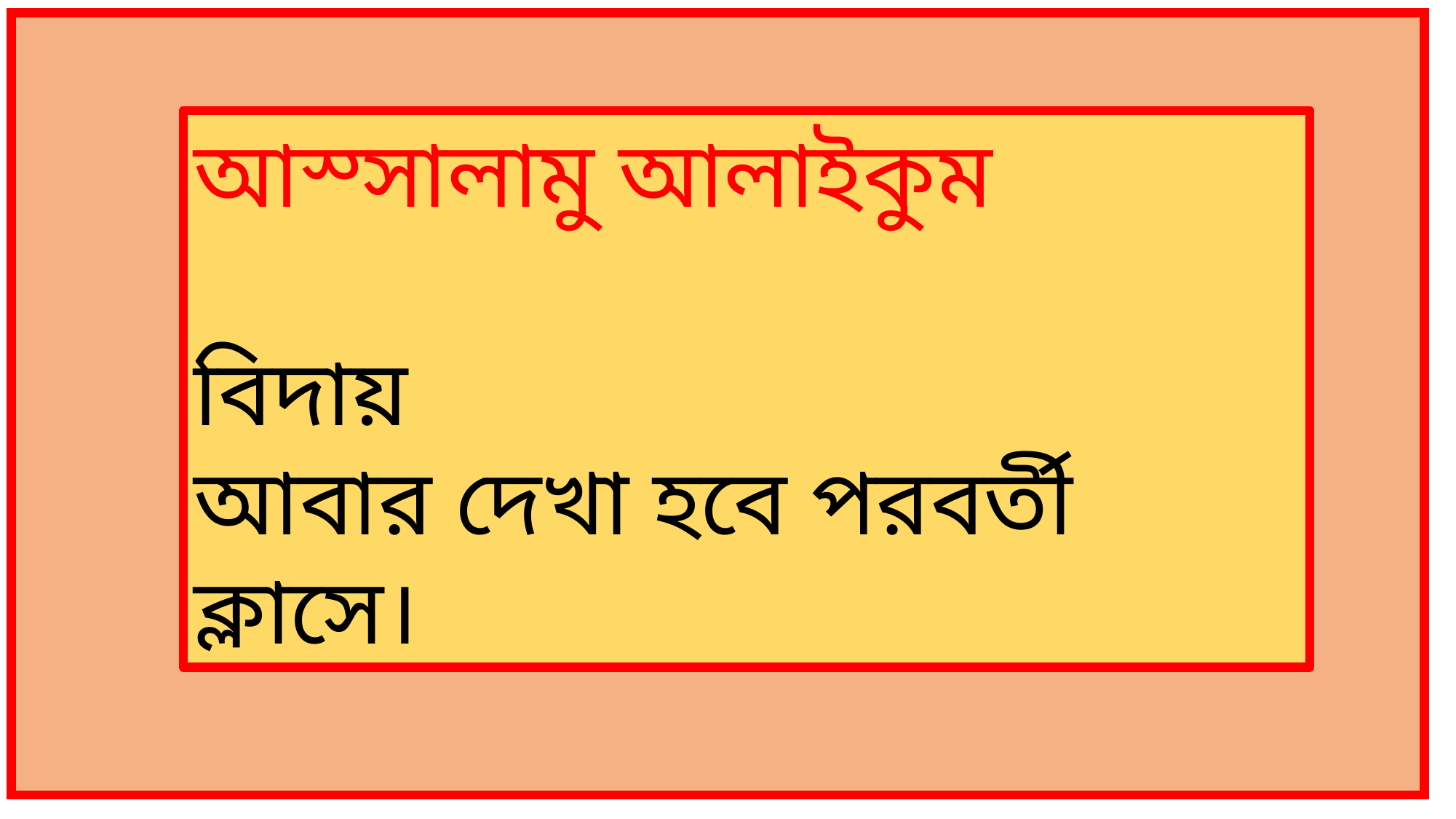

আস্সালামু আলাইকুম

বিদায়
আবার দেখা হবে পরবর্তী ক্লাসে।